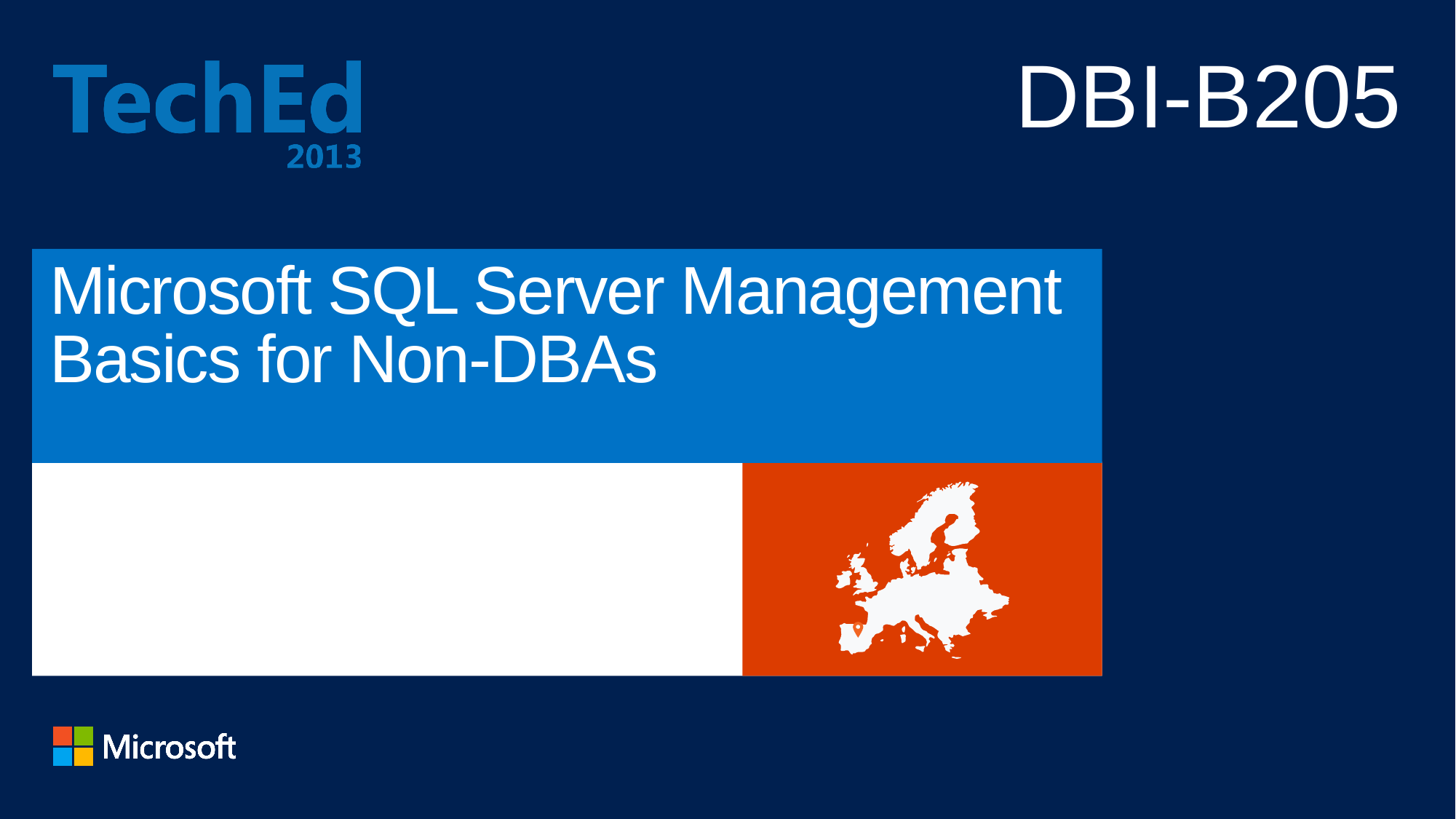

DBI-B205
# Microsoft SQL Server Management Basics for Non-DBAs
Denny Cherry
mrdenny@dcac.co
twitter.com/mrdenny